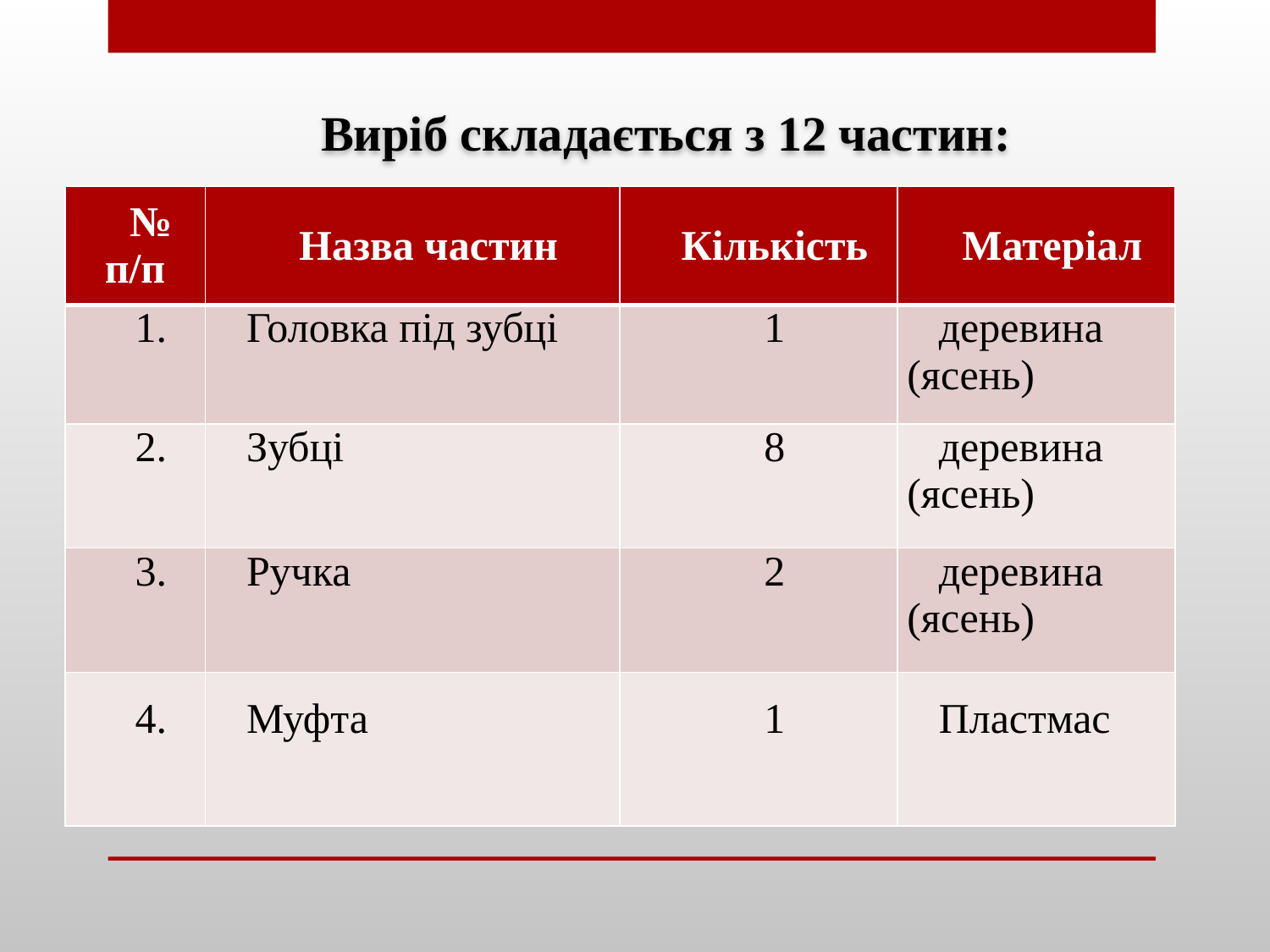

Виріб складається з 12 частин:
| № п/п | Назва частин | Кількість | Матеріал |
| --- | --- | --- | --- |
| 1. | Головка під зубці | 1 | деревина (ясень) |
| 2. | Зубці | 8 | деревина (ясень) |
| 3. | Ручка | 2 | деревина (ясень) |
| 4. | Муфта | 1 | Пластмас |
#